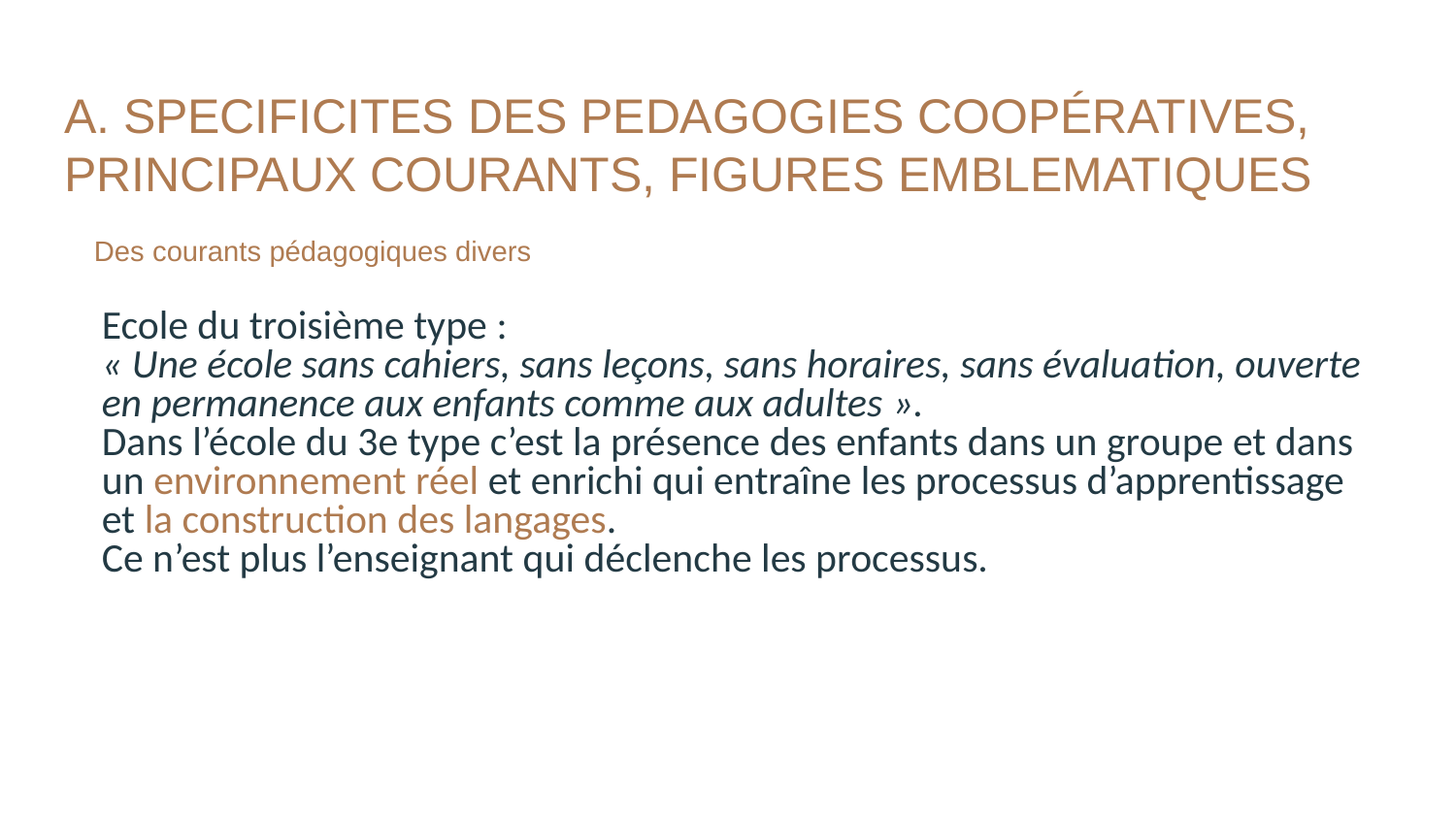

A. SPECIFICITES DES PEDAGOGIES COOPÉRATIVES, PRINCIPAUX COURANTS, FIGURES EMBLEMATIQUES
Des courants pédagogiques divers
Ecole du troisième type :
« Une école sans cahiers, sans leçons, sans horaires, sans évaluation, ouverte en permanence aux enfants comme aux adultes ».
Dans l’école du 3e type c’est la présence des enfants dans un groupe et dans un environnement réel et enrichi qui entraîne les processus d’apprentissage et la construction des langages.
Ce n’est plus l’enseignant qui déclenche les processus.